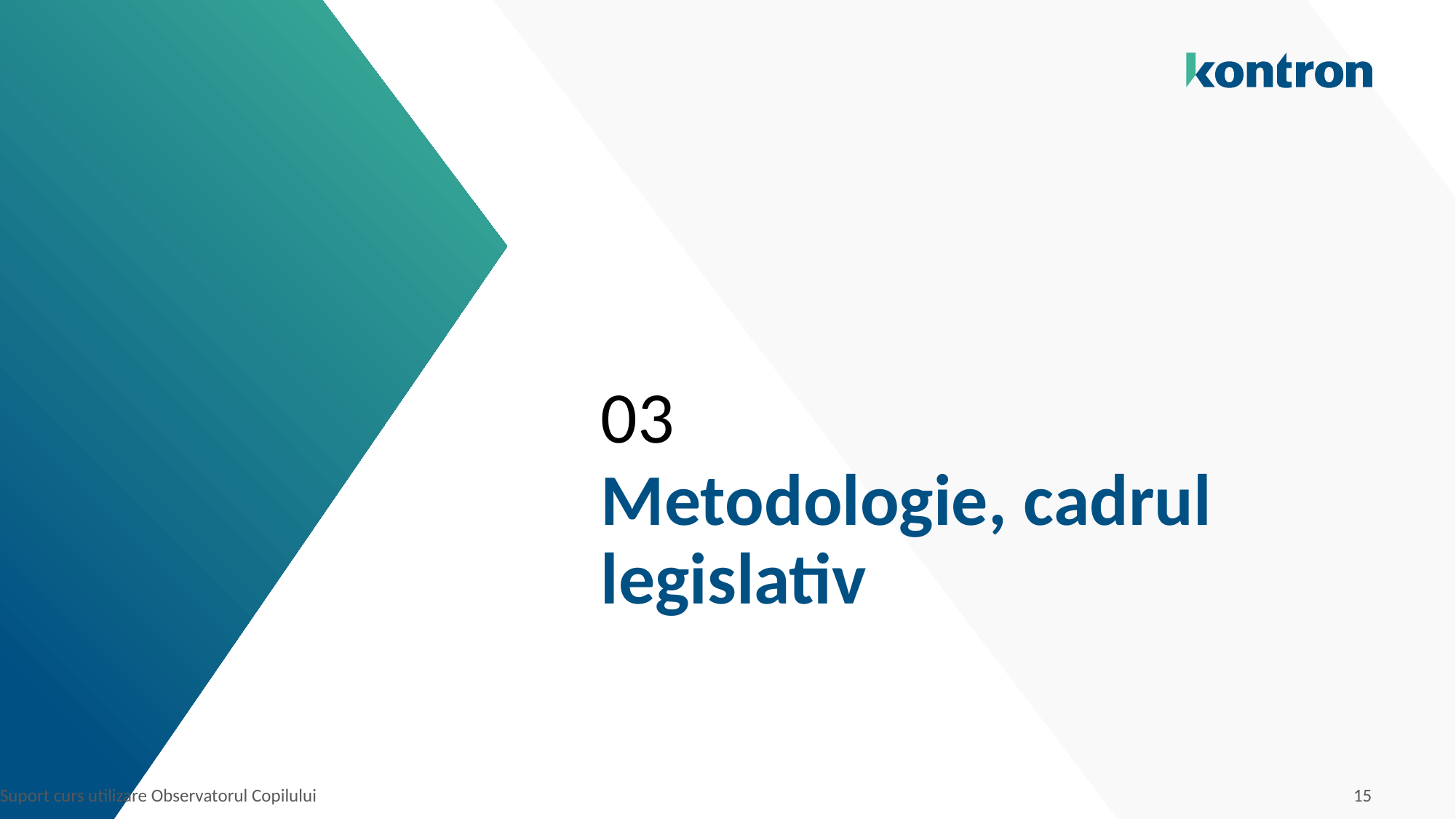

03
# Metodologie, cadrul legislativ
Suport curs utilizare Observatorul Copilului
15